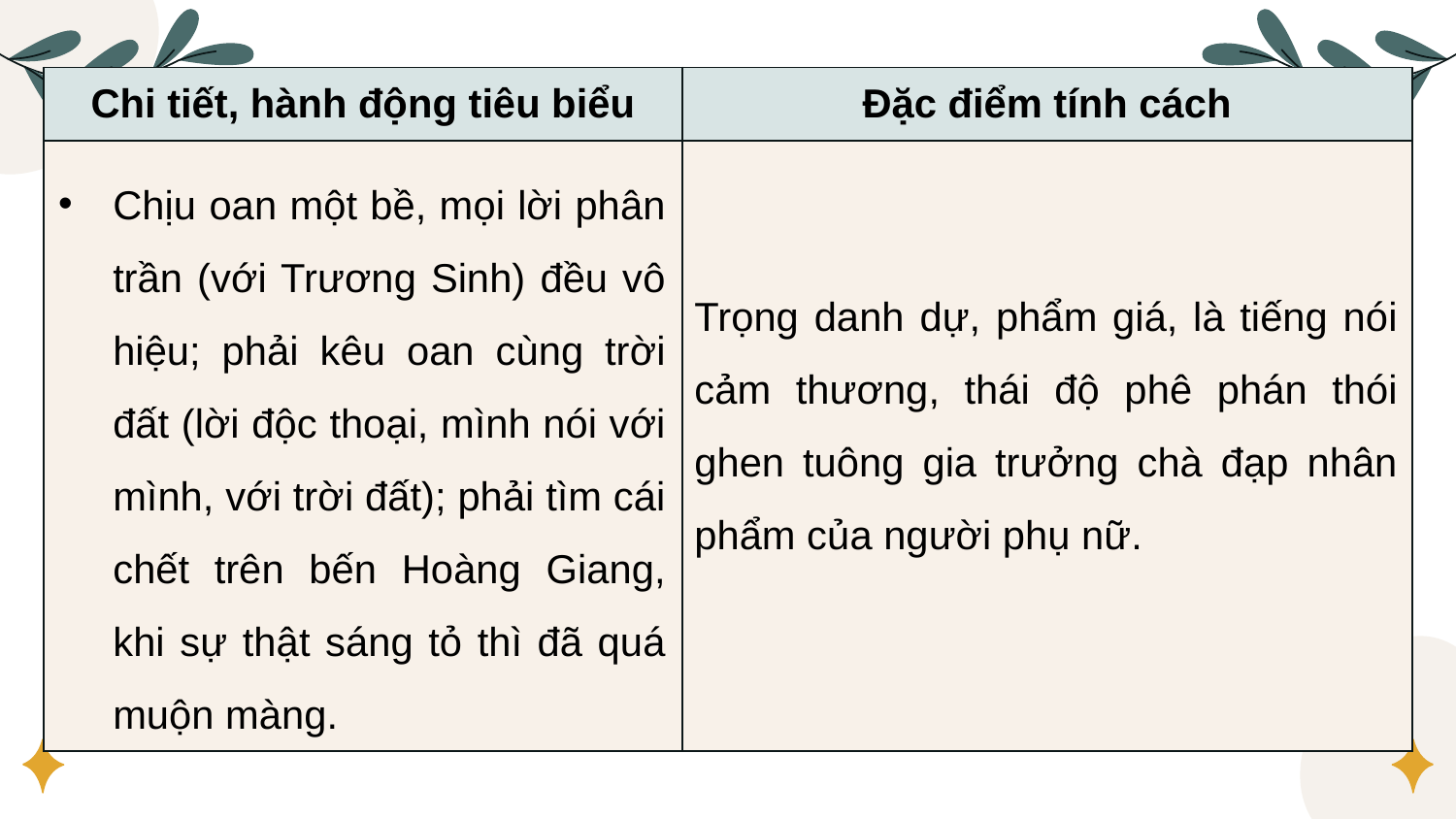

| Chi tiết, hành động tiêu biểu | Đặc điểm tính cách |
| --- | --- |
|  |  |
Chịu oan một bề, mọi lời phân trần (với Trương Sinh) đều vô hiệu; phải kêu oan cùng trời đất (lời độc thoại, mình nói với mình, với trời đất); phải tìm cái chết trên bến Hoàng Giang, khi sự thật sáng tỏ thì đã quá muộn màng.
Trọng danh dự, phẩm giá, là tiếng nói cảm thương, thái độ phê phán thói ghen tuông gia trưởng chà đạp nhân phẩm của người phụ nữ.